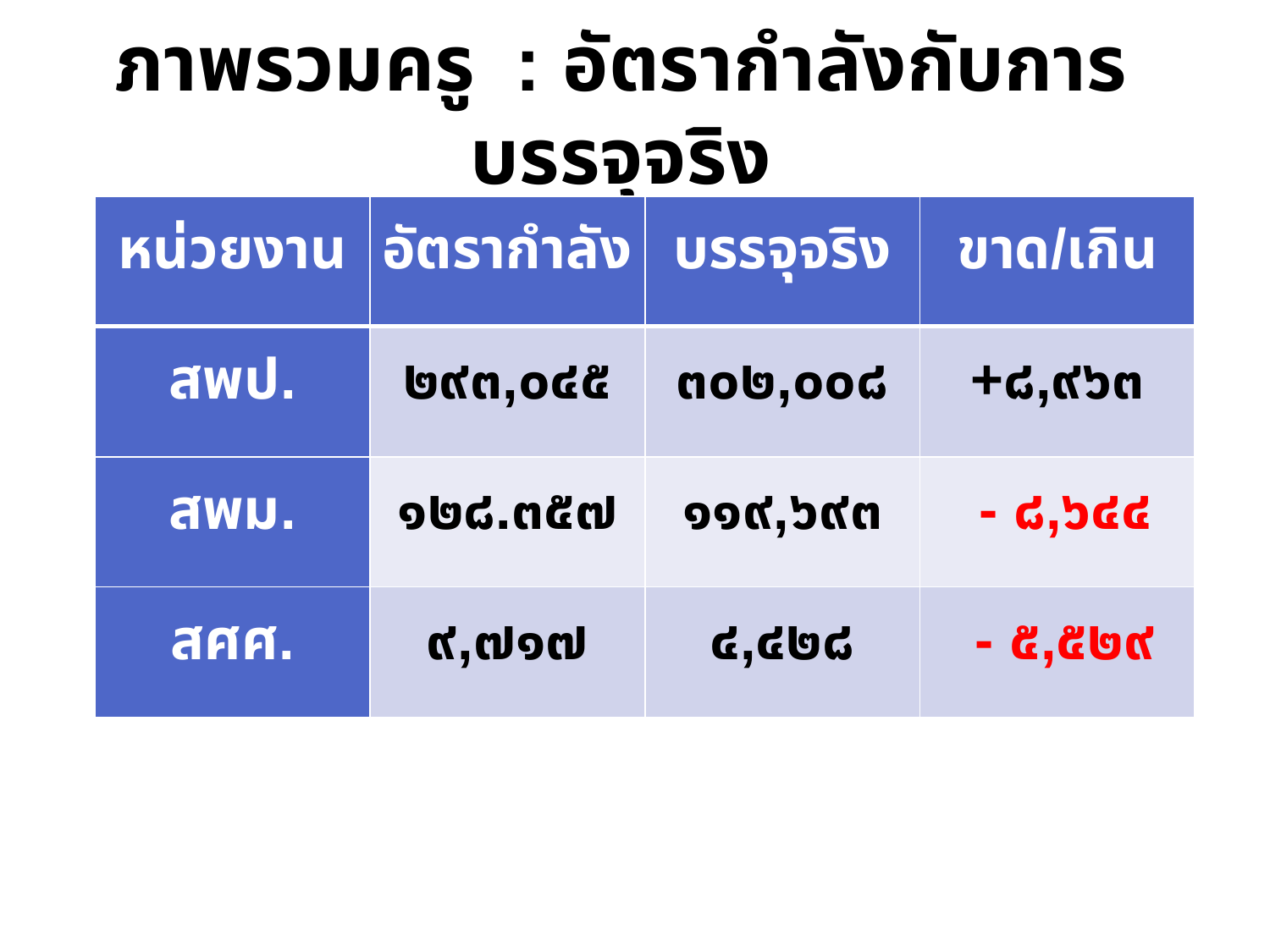

# ภาพรวมครู  : อัตรากำลังกับการบรรจุจริง
| หน่วยงาน | อัตรากำลัง | บรรจุจริง | ขาด/เกิน |
| --- | --- | --- | --- |
| สพป. | ๒๙๓,๐๔๕ | ๓๐๒,๐๐๘ | +๘,๙๖๓ |
| สพม. | ๑๒๘.๓๕๗ | ๑๑๙,๖๙๓ | - ๘,๖๔๔ |
| สศศ. | ๙,๗๑๗ | ๔,๔๒๘ | - ๕,๕๒๙ |